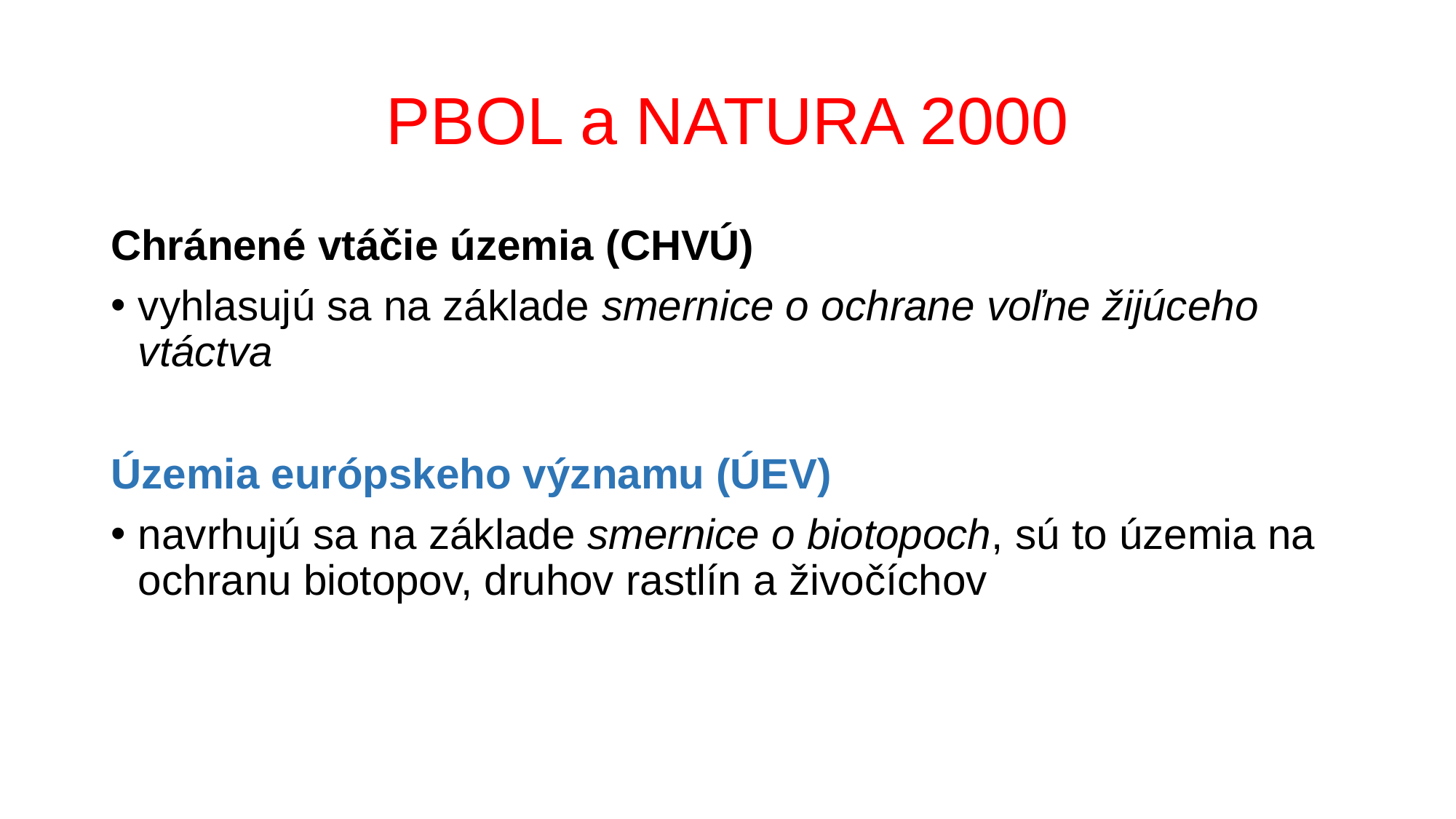

# PBOL a NATURA 2000
Chránené vtáčie územia (CHVÚ)
vyhlasujú sa na základe smernice o ochrane voľne žijúceho vtáctva

Územia európskeho významu (ÚEV)
navrhujú sa na základe smernice o biotopoch, sú to územia na ochranu biotopov, druhov rastlín a živočíchov